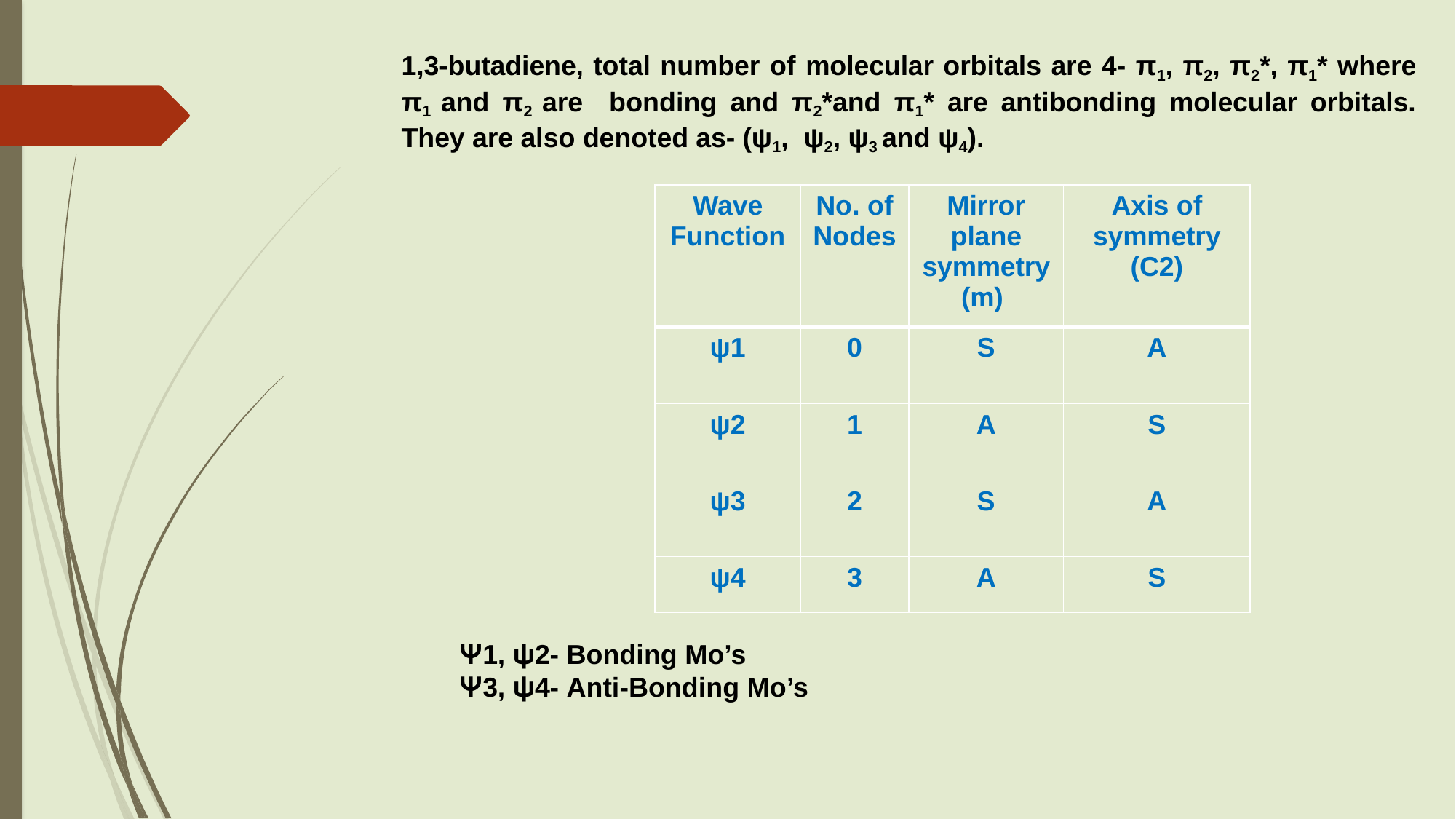

1,3-butadiene, total number of molecular orbitals are 4- π1, π2, π2*, π1* where π1 and π2 are  bonding and π2*and π1* are antibonding molecular orbitals. They are also denoted as- (ψ1,  ψ2, ψ3 and ψ4).
| Wave Function | No. of Nodes | Mirror plane symmetry (m) | Axis of symmetry (C2) |
| --- | --- | --- | --- |
| ψ1 | 0 | S | A |
| ψ2 | 1 | A | S |
| ψ3 | 2 | S | A |
| ψ4 | 3 | A | S |
Ψ1, ψ2- Bonding Mo’s
Ψ3, ψ4- Anti-Bonding Mo’s